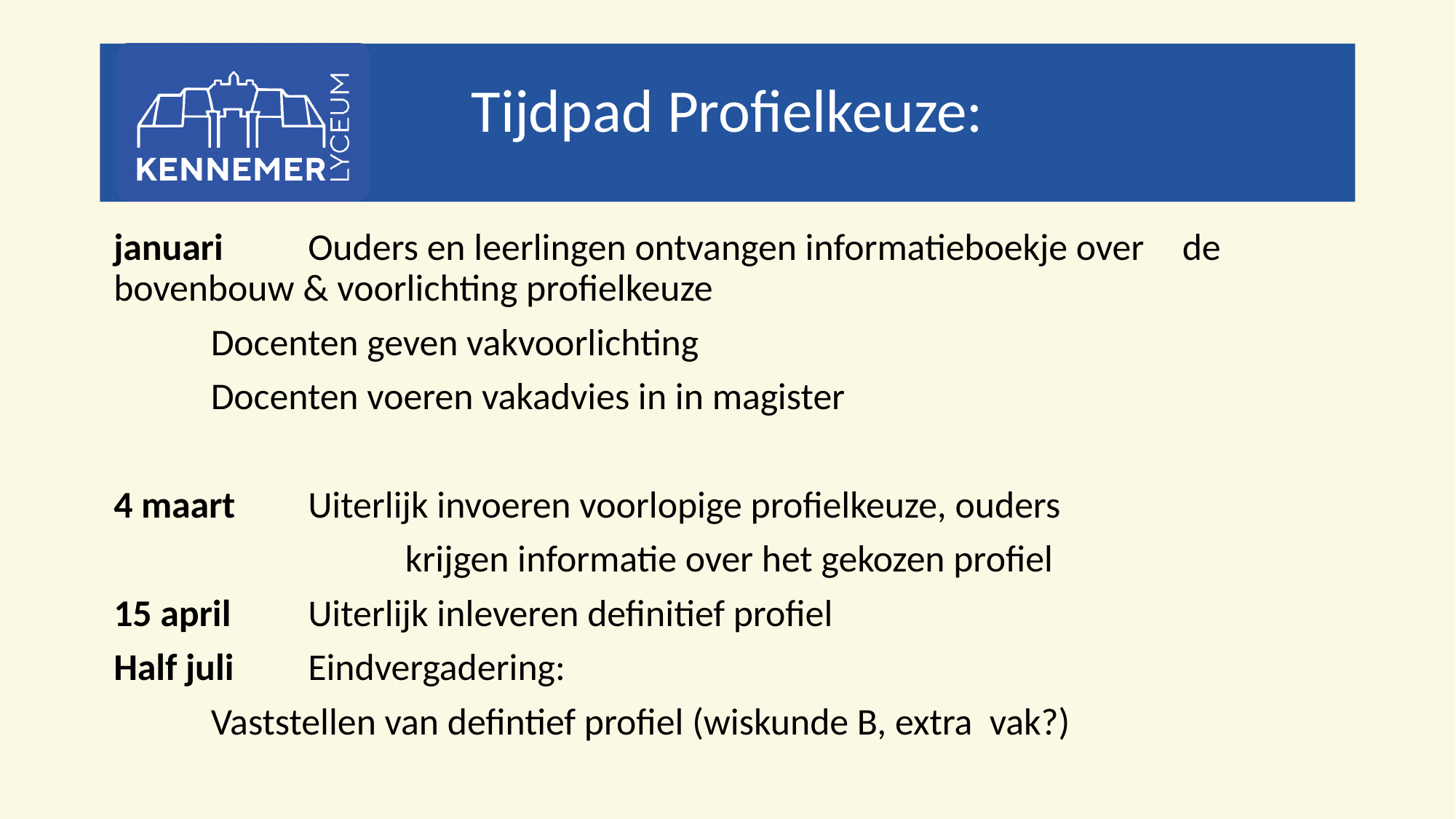

# Tijdpad Profielkeuze:
januari			Ouders en leerlingen ontvangen informatieboekje over 						de bovenbouw & voorlichting profielkeuze
					Docenten geven vakvoorlichting
					Docenten voeren vakadvies in in magister

4 maart			Uiterlijk invoeren voorlopige profielkeuze, ouders
	                  	krijgen informatie over het gekozen profiel
15 april			Uiterlijk inleveren definitief profiel
Half juli			Eindvergadering:
					Vaststellen van defintief profiel (wiskunde B, extra  vak?)